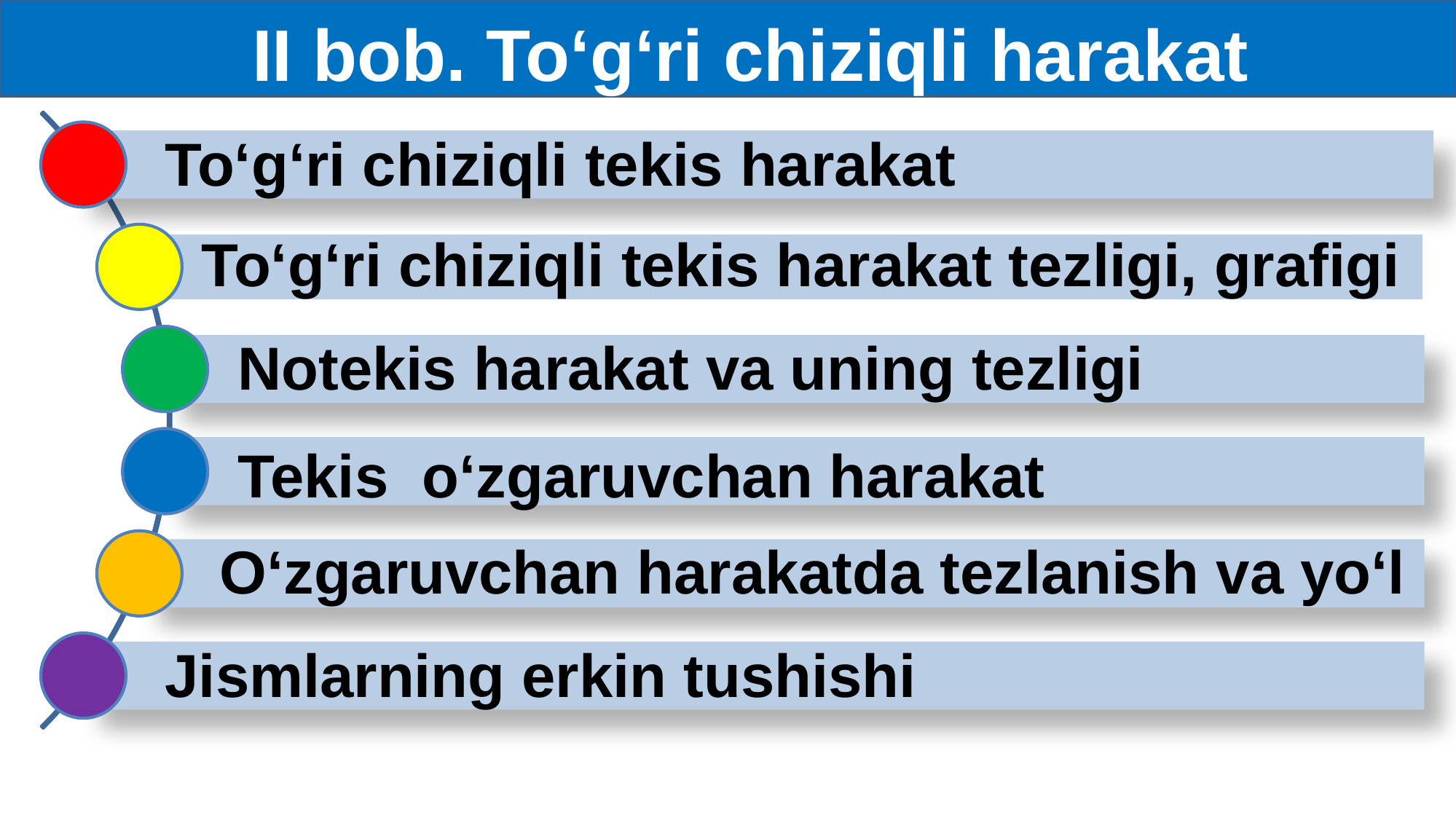

II bob. To‘g‘ri chiziqli harakat

To‘g‘ri chiziqli tekis harakat
To‘g‘ri chiziqli tekis harakat tezligi, grafigi
Notekis harakat va uning tezligi
Tekis  o‘zgaruvchan harakat
O‘zgaruvchan harakatda tezlanish va yo‘l
Jismlarning erkin tushishi